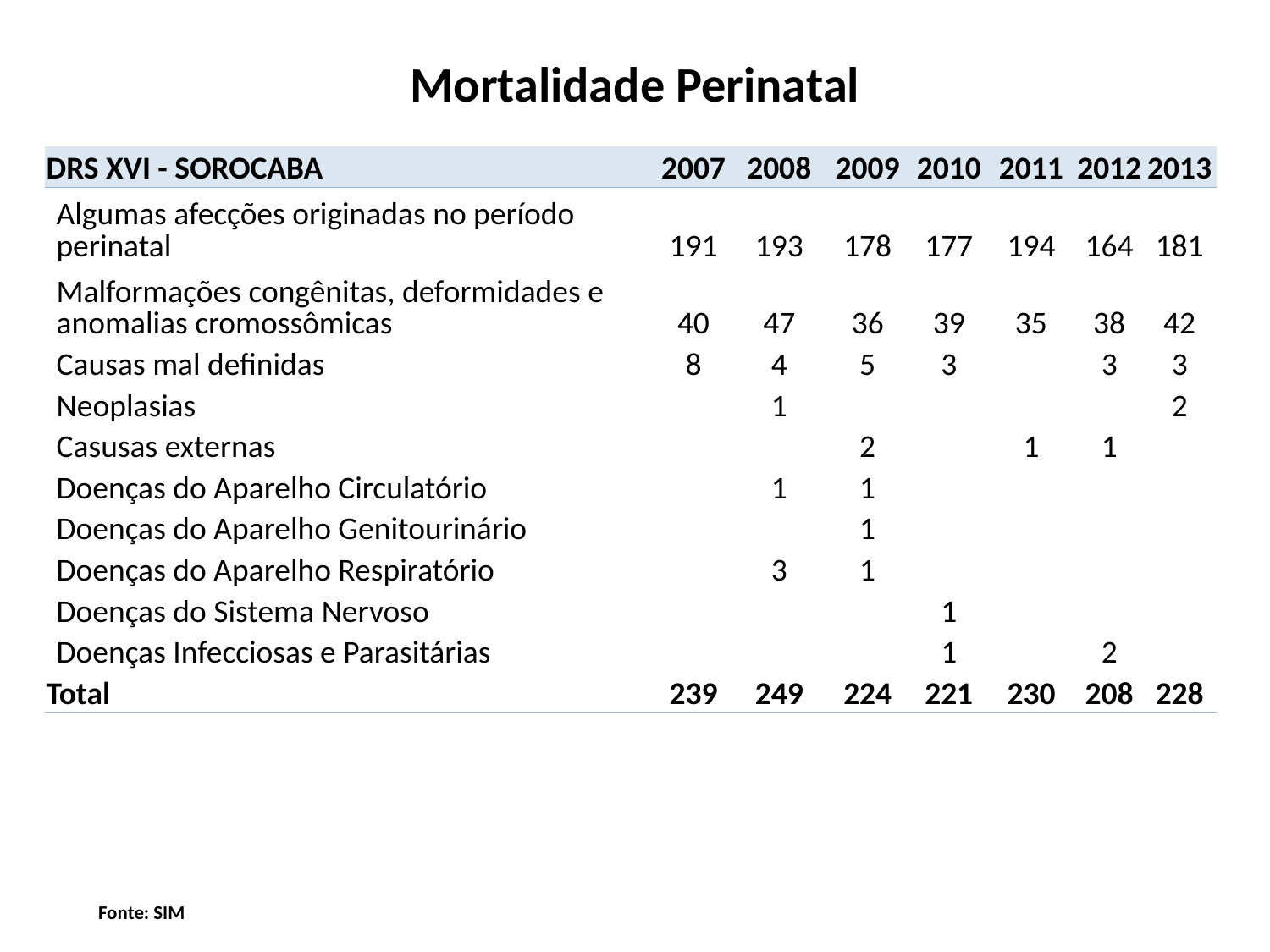

# Mortalidade Perinatal
| DRS XVI - SOROCABA | 2007 | 2008 | 2009 | 2010 | 2011 | 2012 | 2013 |
| --- | --- | --- | --- | --- | --- | --- | --- |
| Algumas afecções originadas no período perinatal | 191 | 193 | 178 | 177 | 194 | 164 | 181 |
| Malformações congênitas, deformidades e anomalias cromossômicas | 40 | 47 | 36 | 39 | 35 | 38 | 42 |
| Causas mal definidas | 8 | 4 | 5 | 3 |  | 3 | 3 |
| Neoplasias |  | 1 |  |  |  |  | 2 |
| Casusas externas |  |  | 2 |  | 1 | 1 |  |
| Doenças do Aparelho Circulatório |  | 1 | 1 |  |  |  |  |
| Doenças do Aparelho Genitourinário |  |  | 1 |  |  |  |  |
| Doenças do Aparelho Respiratório |  | 3 | 1 |  |  |  |  |
| Doenças do Sistema Nervoso |  |  |  | 1 |  |  |  |
| Doenças Infecciosas e Parasitárias |  |  |  | 1 |  | 2 |  |
| Total | 239 | 249 | 224 | 221 | 230 | 208 | 228 |
Fonte: SIM